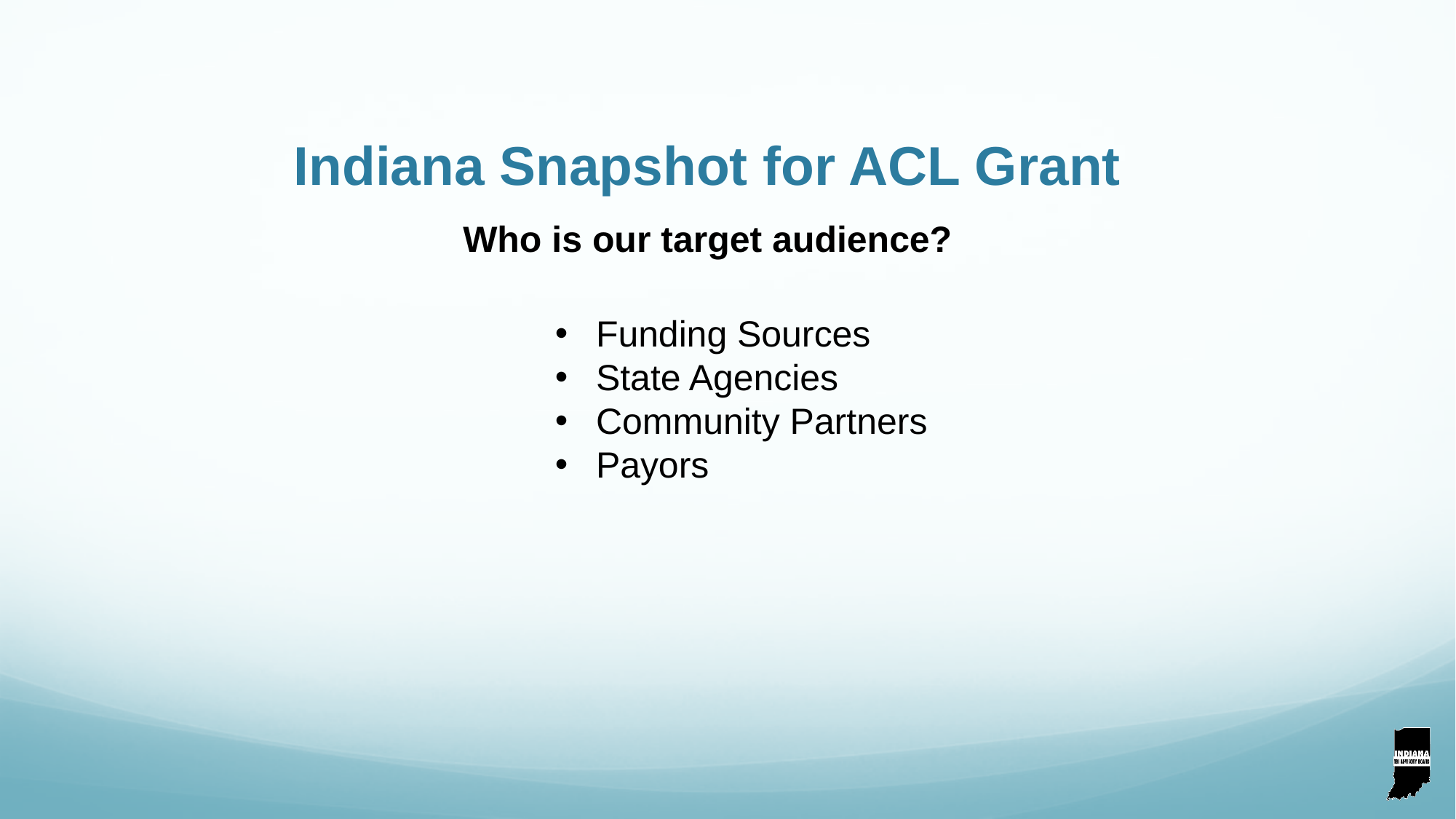

Indiana Snapshot for ACL Grant
 
Who is our target audience?
Funding Sources
State Agencies
Community Partners
Payors